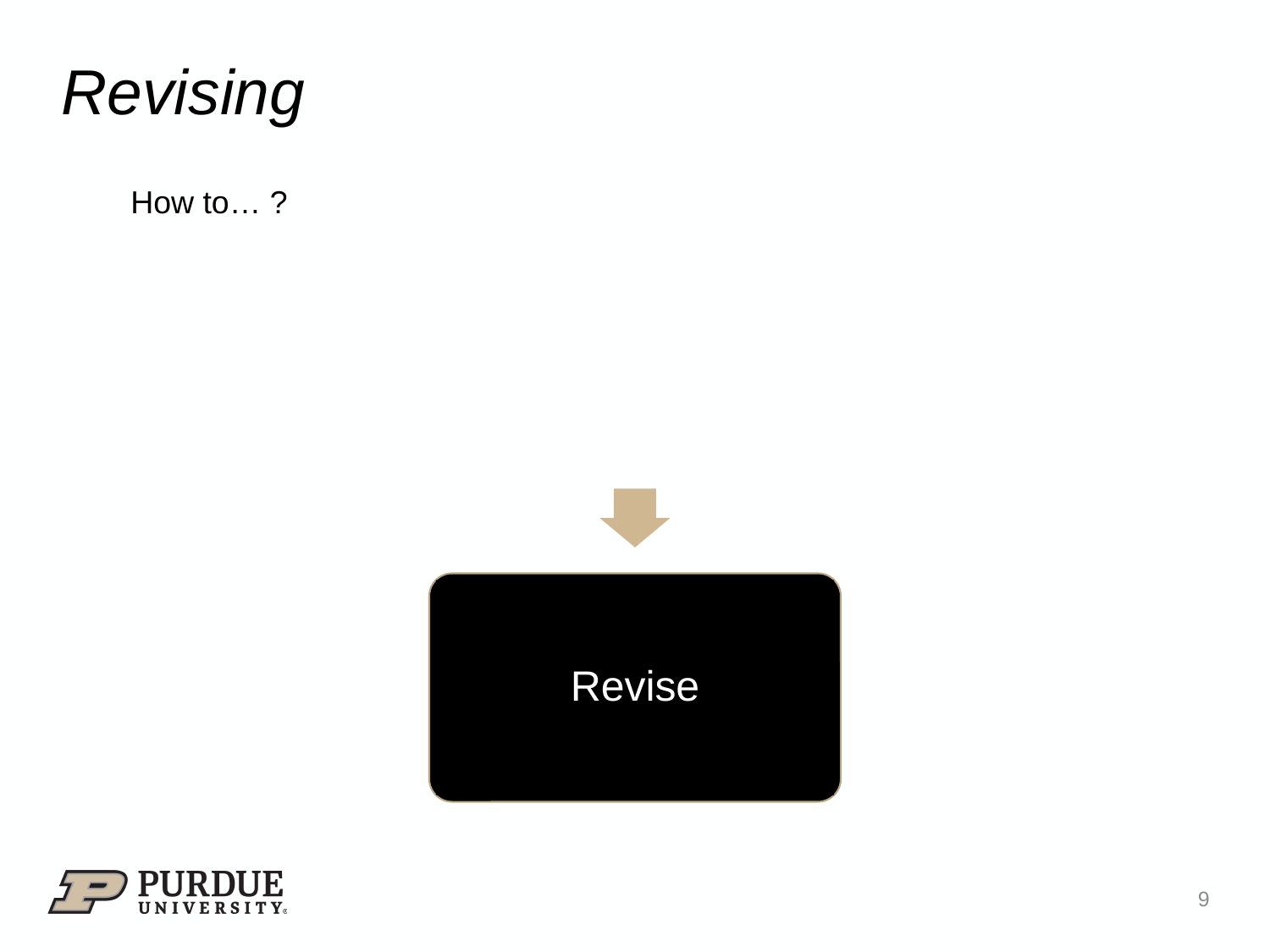

# Revising
How to… ?

Revise
9